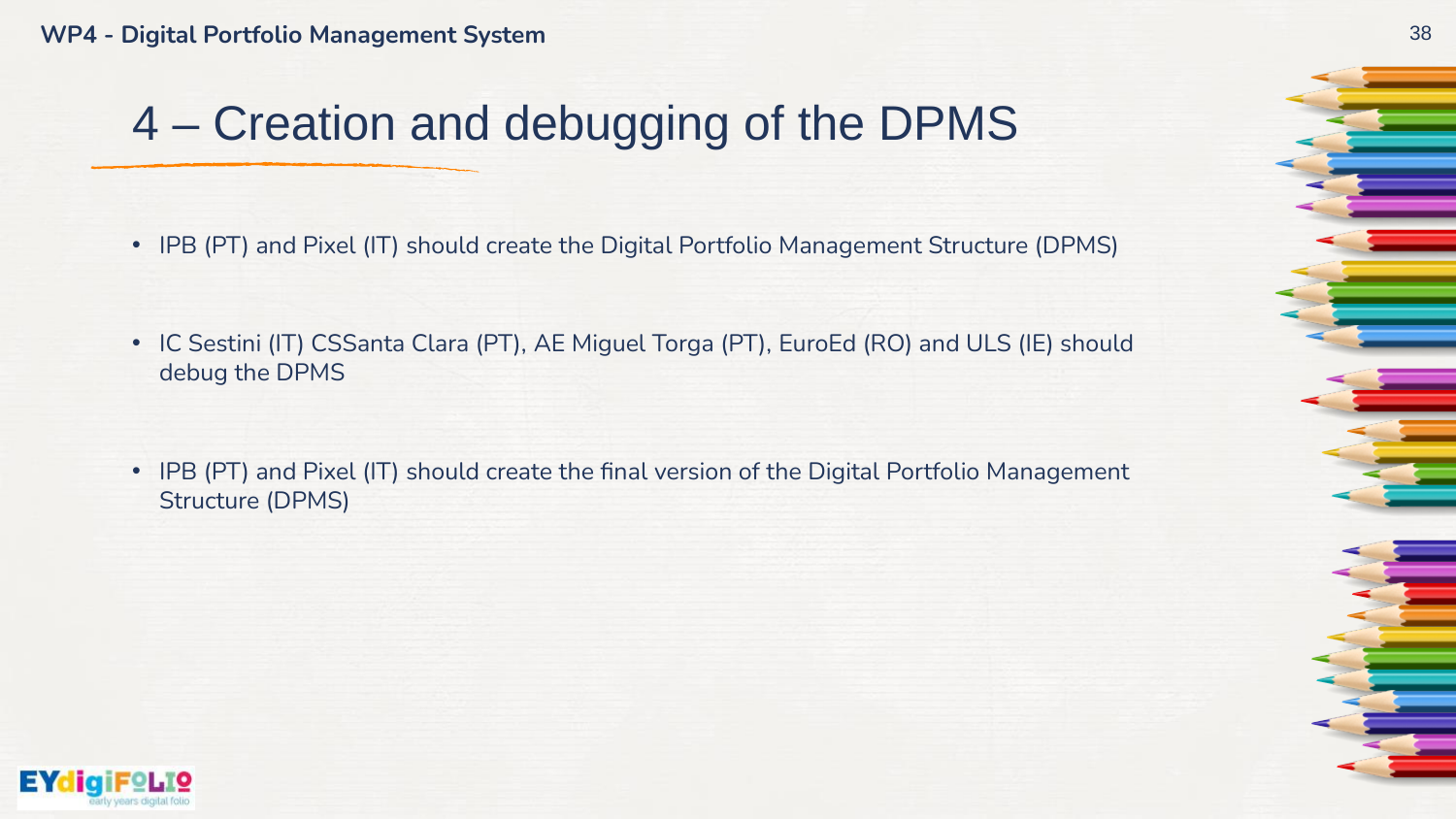

WP4 - Digital Portfolio Management System
38
# 4 – Creation and debugging of the DPMS

IPB (PT) and Pixel (IT) should create the Digital Portfolio Management Structure (DPMS)

IC Sestini (IT) CSSanta Clara (PT), AE Miguel Torga (PT), EuroEd (RO) and ULS (IE) should debug the DPMS

IPB (PT) and Pixel (IT) should create the final version of the Digital Portfolio Management Structure (DPMS)